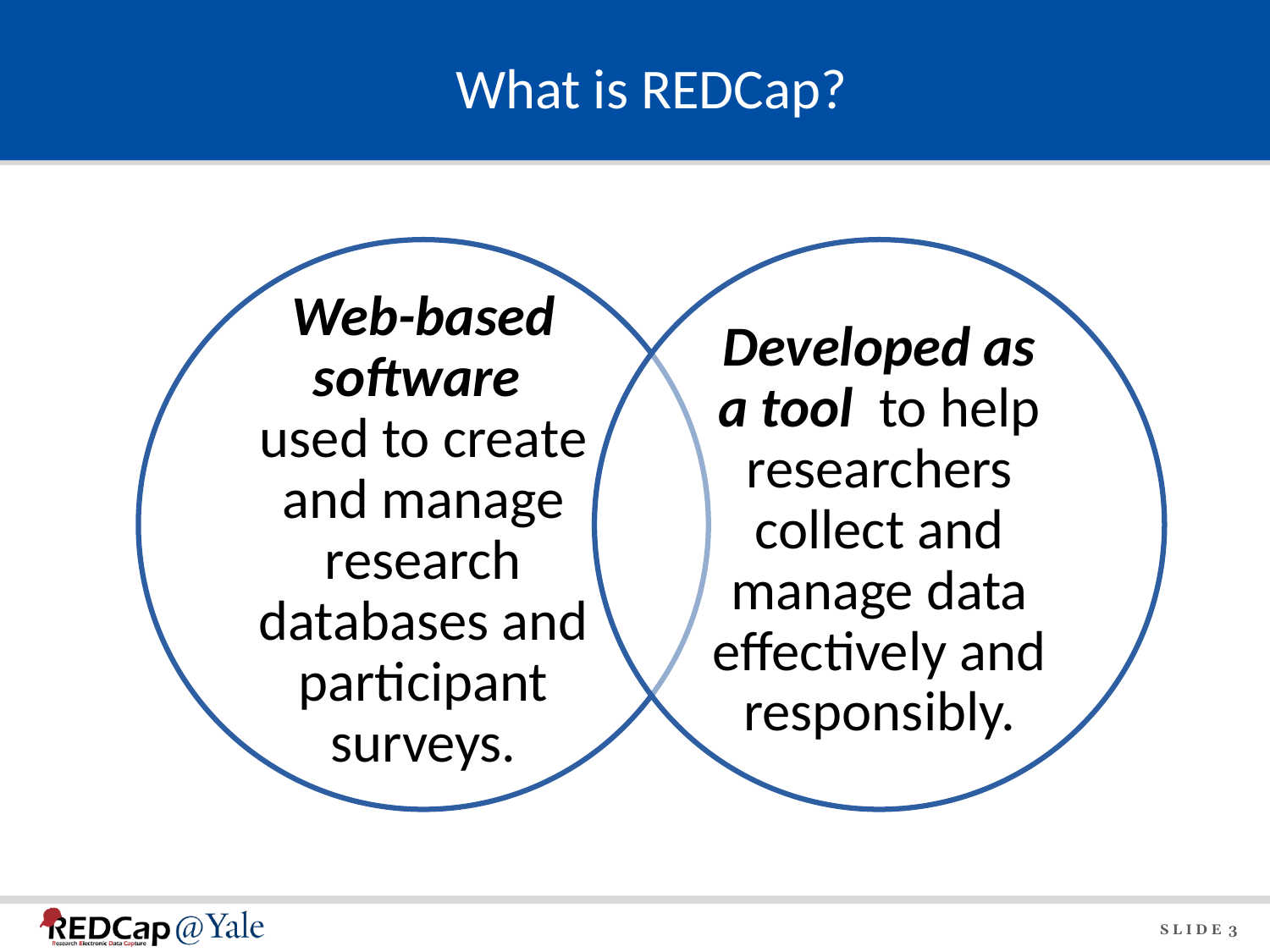

# What is REDCap?

Web-based software  used to create and manage research databases and participant surveys.

Developed as a tool  to help researchers collect and manage data effectively and responsibly.